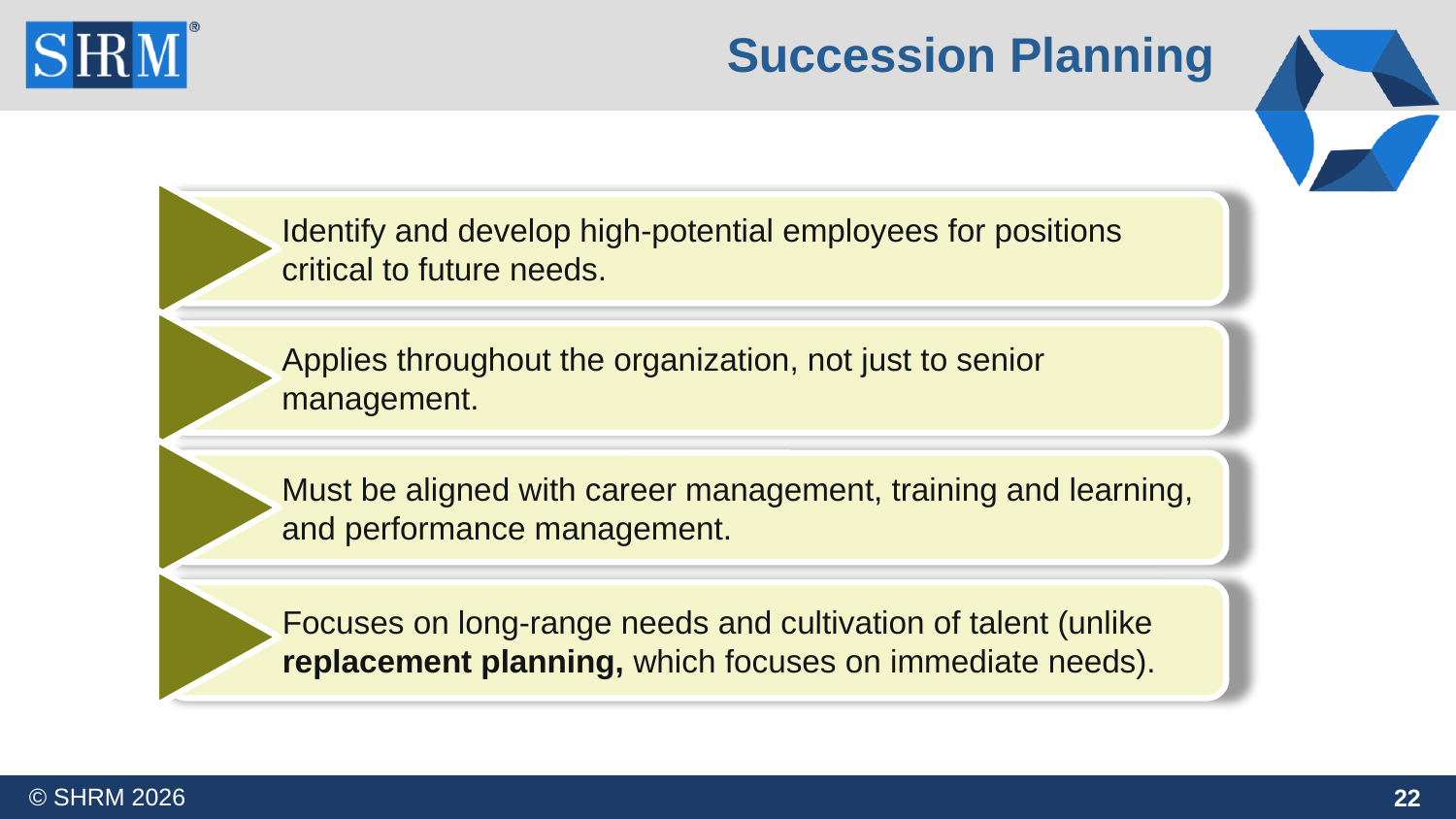

Succession Planning
Identify and develop high-potential employees for positions critical to future needs.

Applies throughout the organization, not just to senior management.

Must be aligned with career management, training and learning, and performance management.

Focuses on long-range needs and cultivation of talent (unlike replacement planning, which focuses on immediate needs).